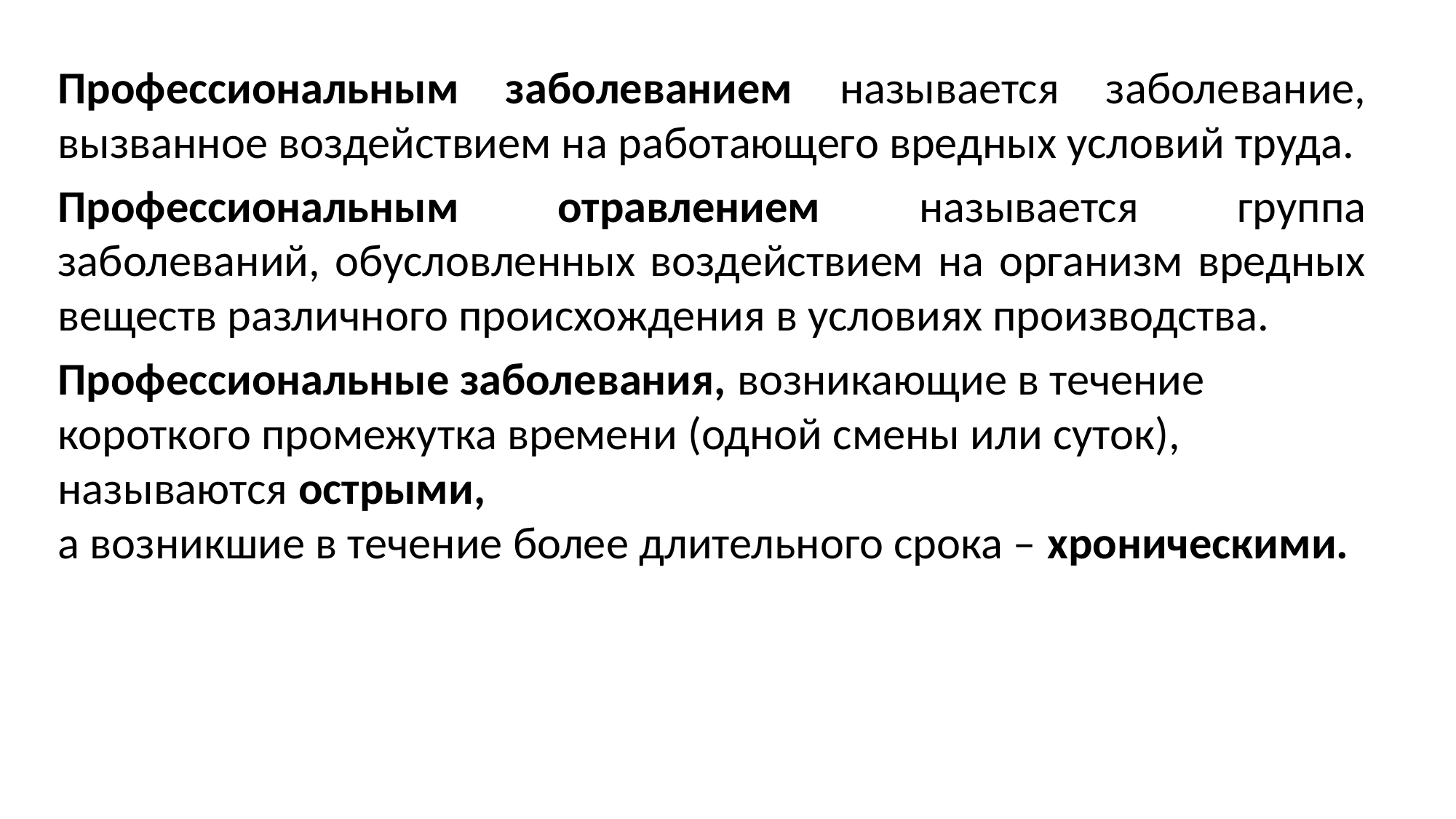

Профессиональным заболеванием называется заболевание, вызванное воздействием на работающего вредных условий труда.
Профессиональным отравлением называется группа заболеваний, обусловленных воздействием на организм вредных веществ различного происхождения в условиях производства.
Профессиональные заболевания, возникающие в течение короткого промежутка времени (одной смены или суток), называются острыми,
а возникшие в течение более длительного срока – хроническими.